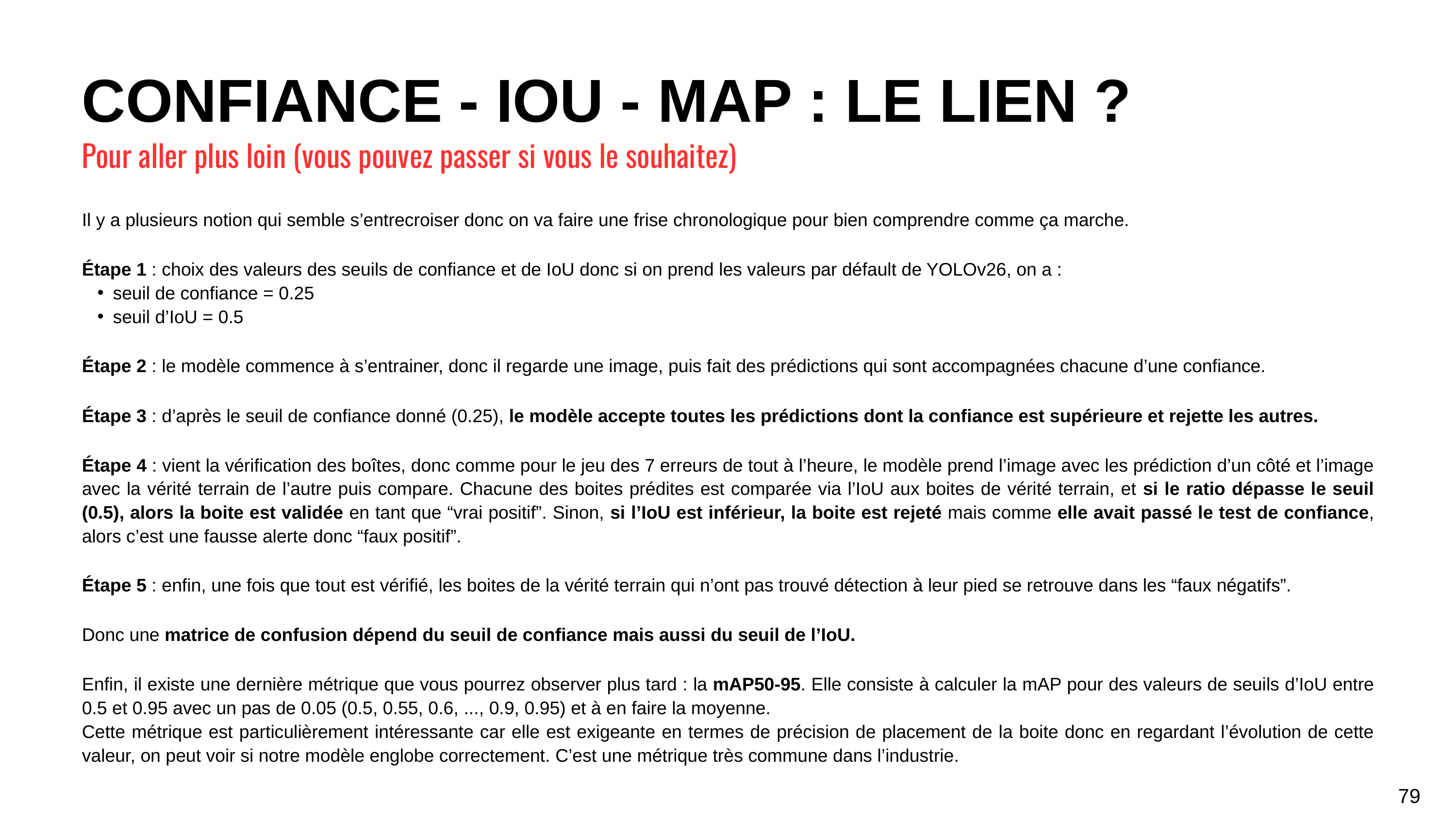

CONFIANCE - IOU - MAP : LE LIEN ?
Pour aller plus loin (vous pouvez passer si vous le souhaitez)
Il y a plusieurs notion qui semble s’entrecroiser donc on va faire une frise chronologique pour bien comprendre comme ça marche.
Étape 1 : choix des valeurs des seuils de confiance et de IoU donc si on prend les valeurs par défault de YOLOv26, on a :
seuil de confiance = 0.25
seuil d’IoU = 0.5
Étape 2 : le modèle commence à s’entrainer, donc il regarde une image, puis fait des prédictions qui sont accompagnées chacune d’une confiance.
Étape 3 : d’après le seuil de confiance donné (0.25), le modèle accepte toutes les prédictions dont la confiance est supérieure et rejette les autres.
Étape 4 : vient la vérification des boîtes, donc comme pour le jeu des 7 erreurs de tout à l’heure, le modèle prend l’image avec les prédiction d’un côté et l’image avec la vérité terrain de l’autre puis compare. Chacune des boites prédites est comparée via l’IoU aux boites de vérité terrain, et si le ratio dépasse le seuil (0.5), alors la boite est validée en tant que “vrai positif”. Sinon, si l’IoU est inférieur, la boite est rejeté mais comme elle avait passé le test de confiance, alors c’est une fausse alerte donc “faux positif”.
Étape 5 : enfin, une fois que tout est vérifié, les boites de la vérité terrain qui n’ont pas trouvé détection à leur pied se retrouve dans les “faux négatifs”.
Donc une matrice de confusion dépend du seuil de confiance mais aussi du seuil de l’IoU.
Enfin, il existe une dernière métrique que vous pourrez observer plus tard : la mAP50-95. Elle consiste à calculer la mAP pour des valeurs de seuils d’IoU entre 0.5 et 0.95 avec un pas de 0.05 (0.5, 0.55, 0.6, ..., 0.9, 0.95) et à en faire la moyenne.
Cette métrique est particulièrement intéressante car elle est exigeante en termes de précision de placement de la boite donc en regardant l’évolution de cette valeur, on peut voir si notre modèle englobe correctement. C’est une métrique très commune dans l’industrie.
79